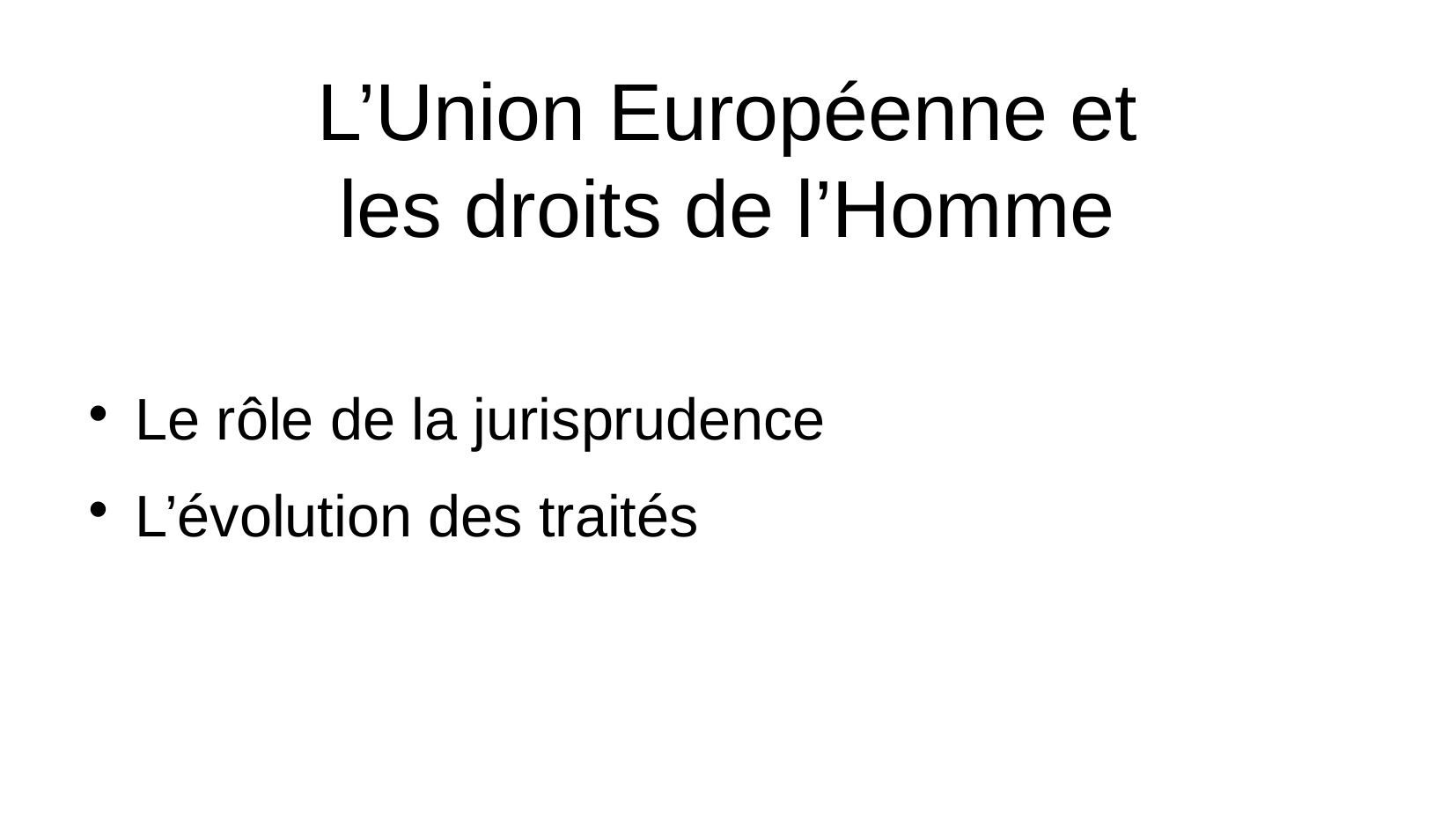

L’Union Européenne et
les droits de l’Homme
Le rôle de la jurisprudence
L’évolution des traités